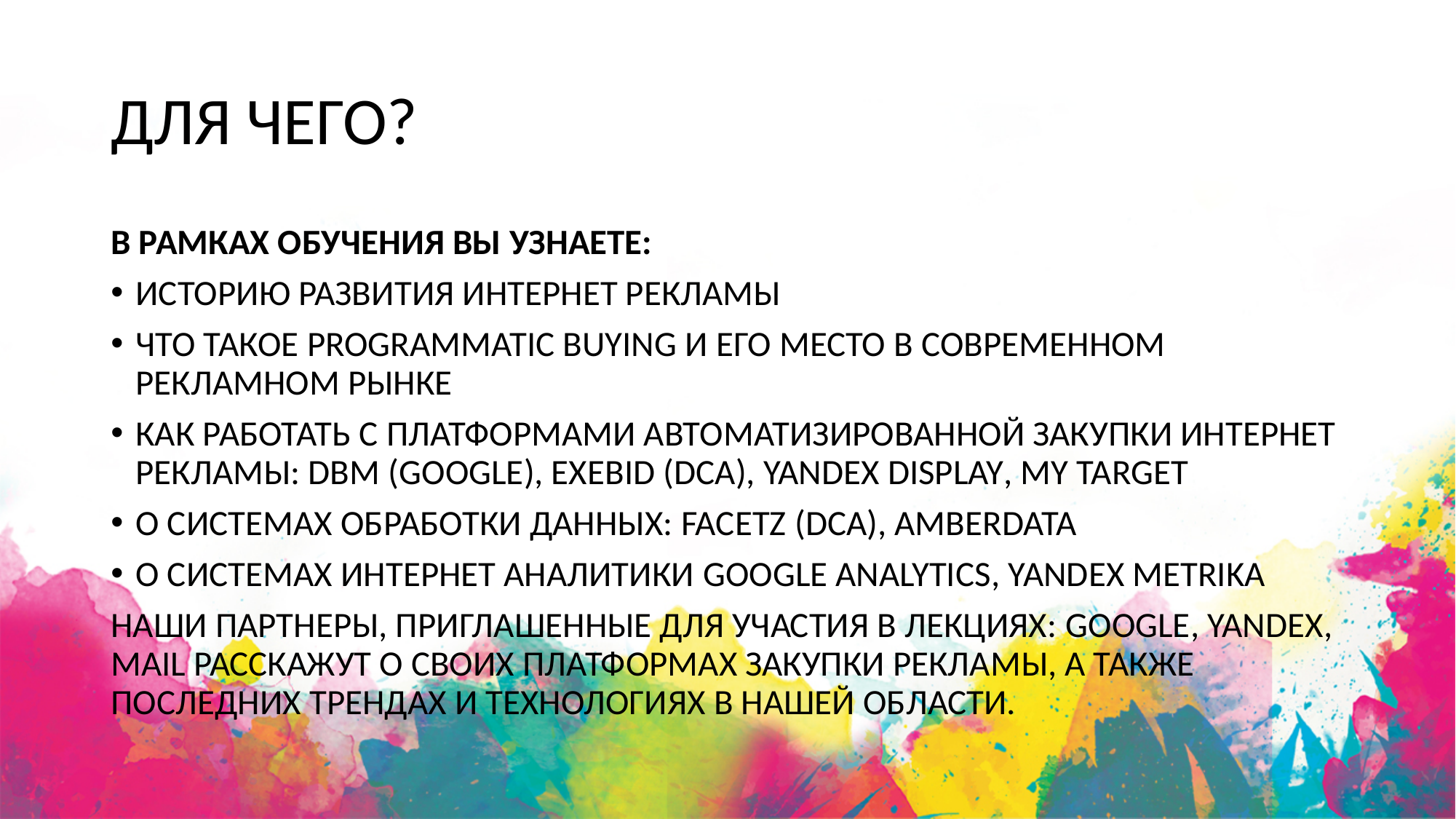

# Для чего?
В рамках обучения вы узнаете:
Историю развития интернет рекламы
Что такое Programmatic buying и его место в современном рекламном рынке
Как работать с платформами автоматизированной закупки интернет рекламы: DBM (Google), Exebid (DCA), Yandex Display, My target
О системах обработки данных: FacetZ (DCA), Amberdata
О системах интернет аналитики Google Analytics, Yandex Metrika
Наши партнеры, приглашенные для участия в лекциях: Google, Yandex, Mail расскажут о своих платформах закупки рекламы, а также последних трендах и технологиях в нашей области.